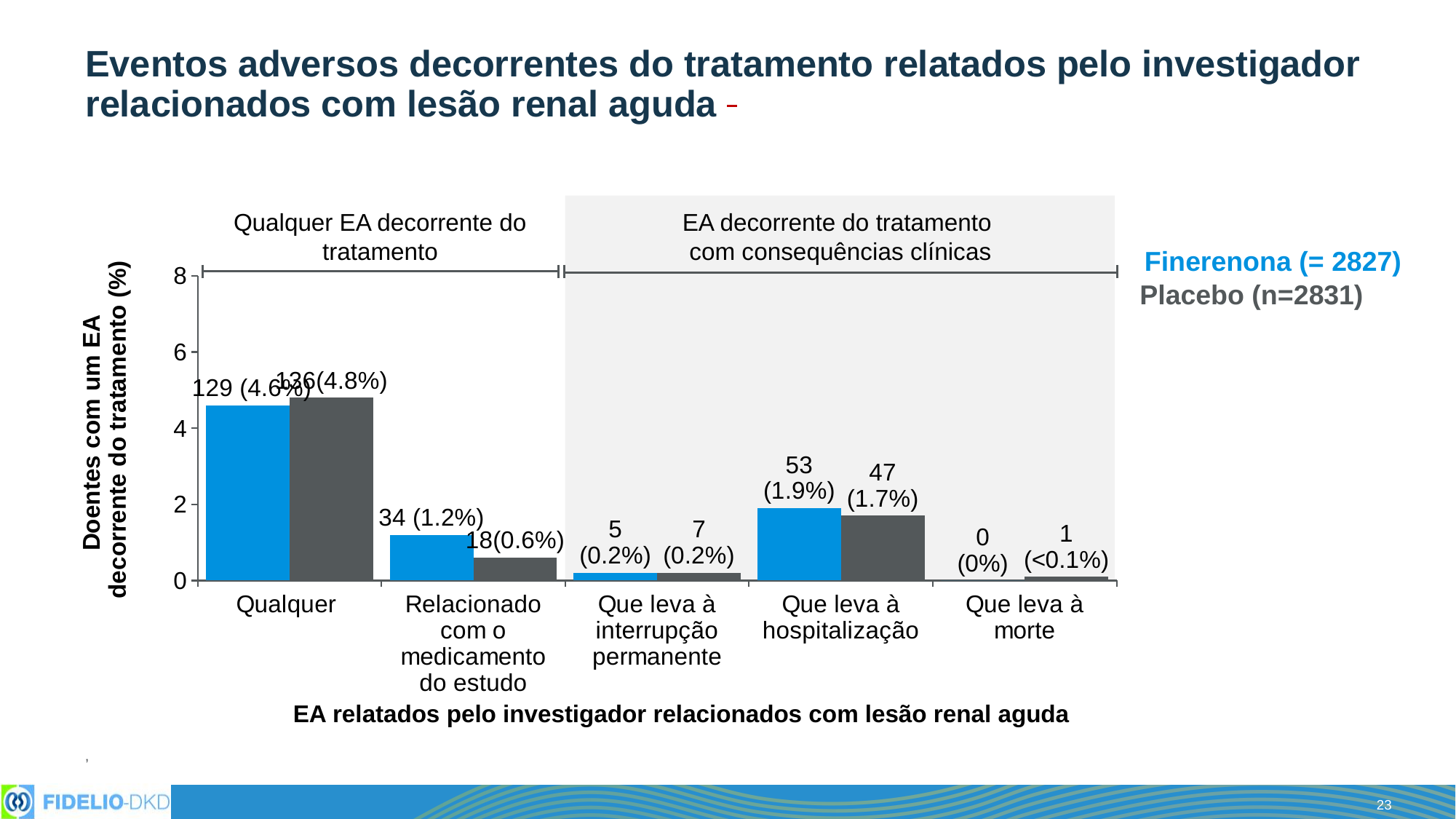

# Eventos adversos decorrentes do tratamento relatados pelo investigador relacionados com lesão renal aguda

### Chart

| Category | Finerenona (= 2827) | Placebo (n=2831) |
|---|---|---|
| Qualquer  | 4.6 | 4.8 |
| Relacionado com o medicamento do estudo | 1.2 | 0.6 |
| Que leva à interrupção permanente | 0.2 | 0.2 |
| Que leva à hospitalização | 1.9 | 1.7 |
| Que leva à morte | 0.0 | 0.1 |
Qualquer EA decorrente do tratamento
EA decorrente do tratamento
com consequências clínicas
Finerenona (= 2827)
Placebo (n=2831)
EA relatados pelo investigador relacionados com lesão renal aguda
’
23